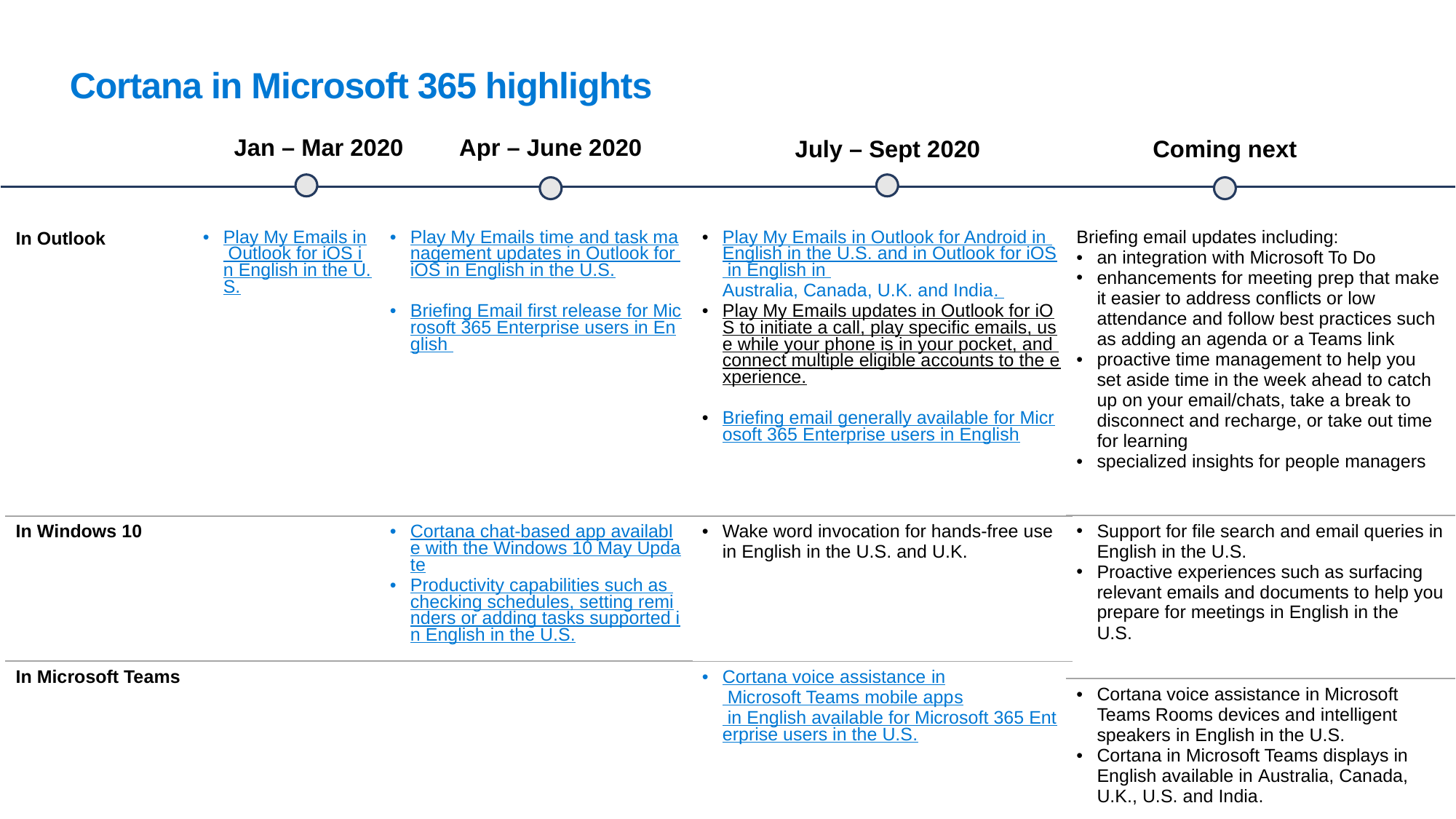

# Cortana in Microsoft 365 highlights

Jan – Mar 2020

Apr – June 2020

July – Sept 2020

Coming next

| Play My Emails in Outlook for iOS in English in the U.S. |
| --- |
|  |
|  |
| Play My Emails time and task management updates in Outlook for iOS in English in the U.S. Briefing Email first release for Microsoft 365 Enterprise users in English |
| --- |
| Cortana chat-based app available with the Windows 10 May Update Productivity capabilities such as checking schedules, setting reminders or adding tasks supported in English in the U.S. |
|  |
| Play My Emails in Outlook for Android in English in the U.S. and in Outlook for iOS in English in Australia, Canada, U.K. and India. Play My Emails updates in Outlook for iOS to initiate a call, play specific emails, use while your phone is in your pocket, and connect multiple eligible accounts to the experience. Briefing email generally available for Microsoft 365 Enterprise users in English |
| --- |
| Wake word invocation for hands-free use in English in the U.S. and U.K. |
| Cortana voice assistance in Microsoft Teams mobile apps in English available for Microsoft 365 Enterprise users in the U.S. |
| Briefing email updates including: an integration with Microsoft To Do enhancements for meeting prep that make it easier to address conflicts or low attendance and follow best practices such as adding an agenda or a Teams link proactive time management to help you set aside time in the week ahead to catch up on your email/chats, take a break to disconnect and recharge, or take out time for learning specialized insights for people managers |
| --- |
| Support for file search and email queries in English in the U.S. Proactive experiences such as surfacing relevant emails and documents to help you prepare for meetings in English in the U.S. |
| Cortana voice assistance in Microsoft Teams Rooms devices and intelligent speakers in English in the U.S. Cortana in Microsoft Teams displays in English available in Australia, Canada, U.K., U.S. and India. |
| In Outlook |
| --- |
| In Windows 10 |
| In Microsoft Teams |